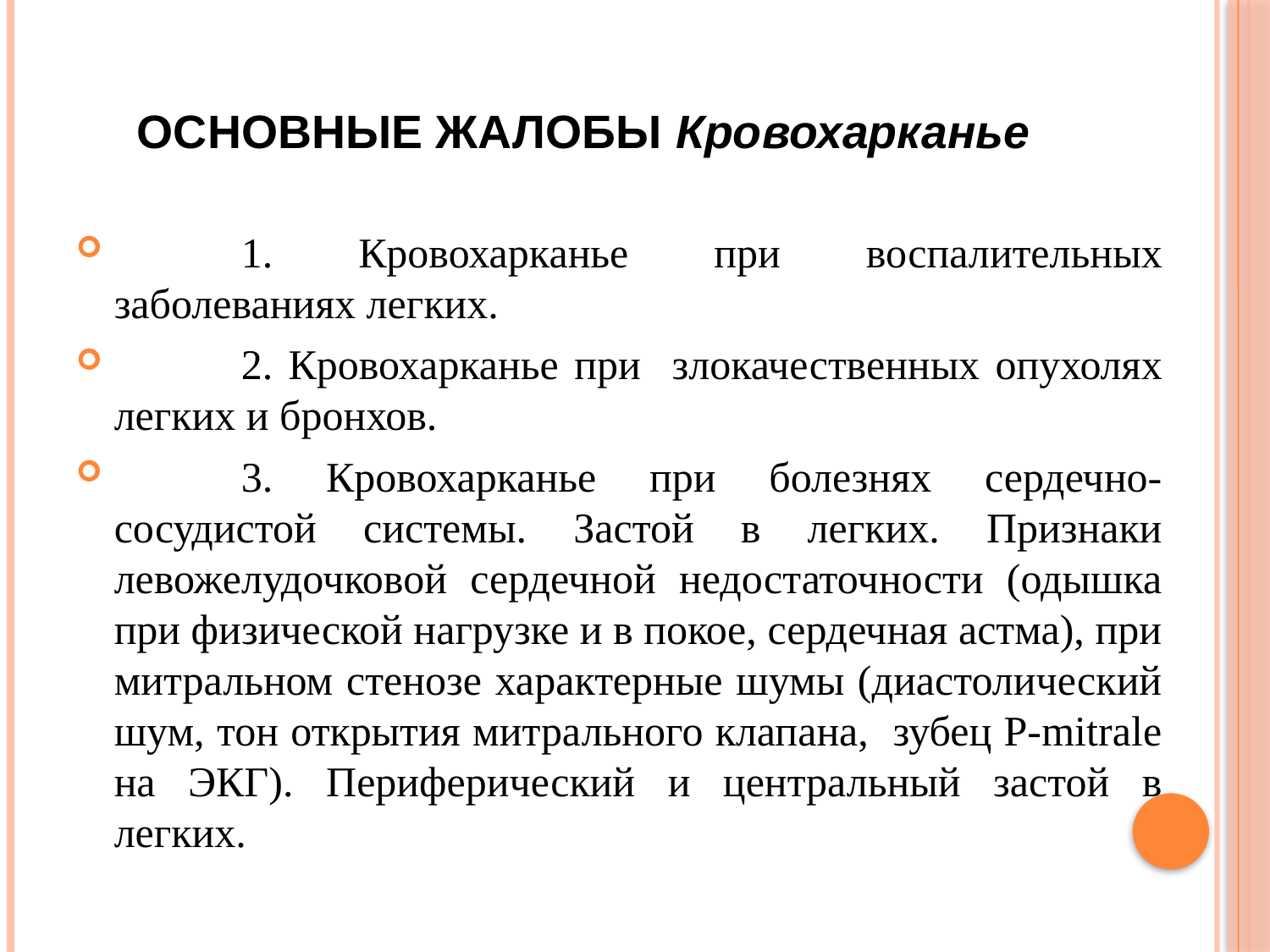

# ОСНОВНЫЕ ЖАЛОБЫ Кровохарканье

	1. Кровохарканье при воспалительных заболеваниях легких.
	2. Кровохарканье при  злокачественных опухолях легких и бронхов.
	3. Кровохарканье при болезнях сердечно-сосудистой системы. Застой в легких. Признаки левожелудочковой сердечной недостаточности (одышка при физической нагрузке и в покое, сердечная астма), при митральном стенозе характерные шумы (диастолический шум, тон открытия митрального клапана,  зубец Р-mitrale на ЭКГ). Периферический и центральный застой в легких.